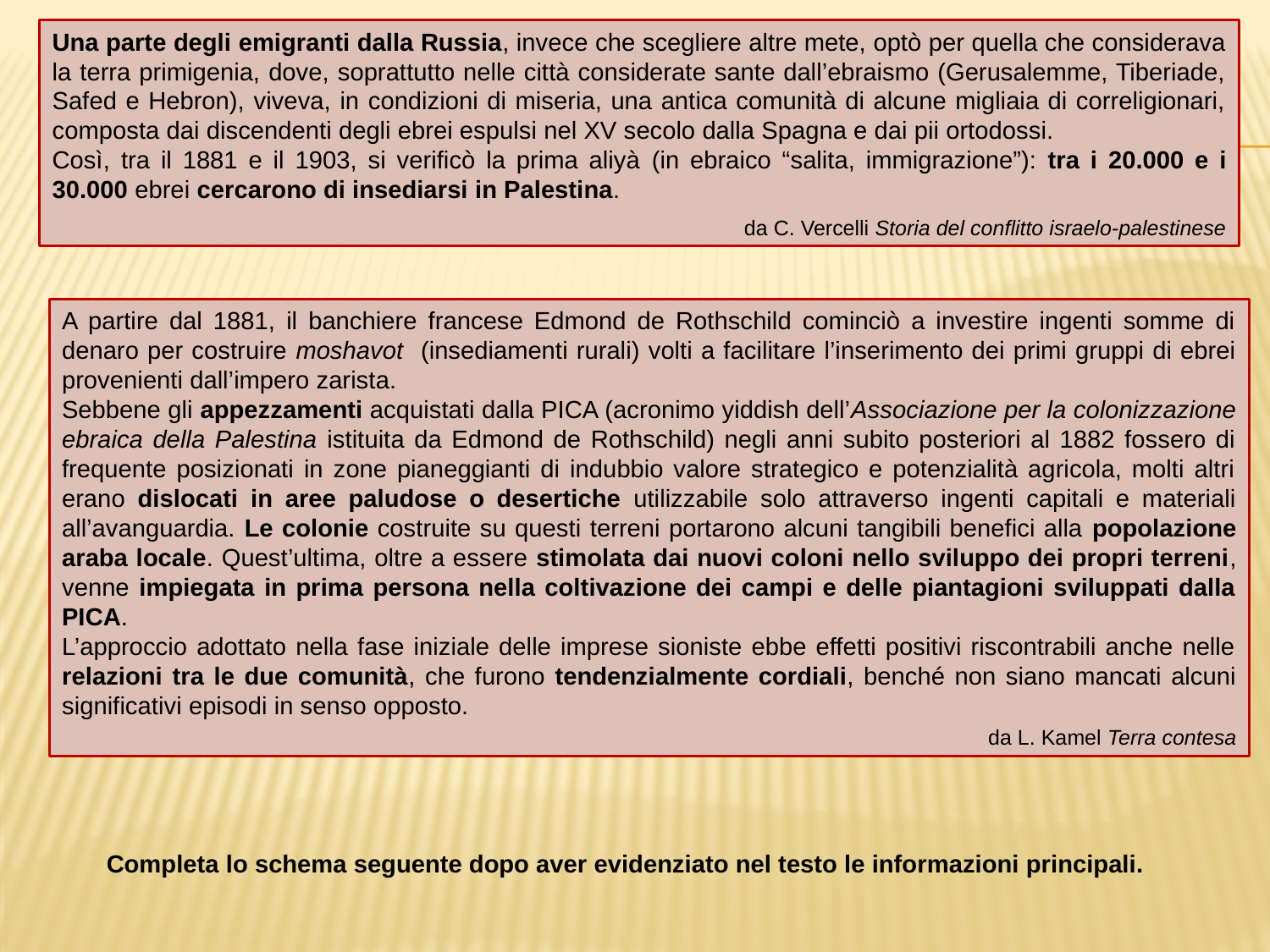

Una parte degli emigranti dalla Russia, invece che scegliere altre mete, optò per quella che considerava la terra primigenia, dove, soprattutto nelle città considerate sante dall’ebraismo (Gerusalemme, Tiberiade, Safed e Hebron), viveva, in condizioni di miseria, una antica comunità di alcune migliaia di correligionari, composta dai discendenti degli ebrei espulsi nel XV secolo dalla Spagna e dai pii ortodossi.
Così, tra il 1881 e il 1903, si verificò la prima aliyà (in ebraico “salita, immigrazione”): tra i 20.000 e i 30.000 ebrei cercarono di insediarsi in Palestina.
da C. Vercelli Storia del conflitto israelo-palestinese
A partire dal 1881, il banchiere francese Edmond de Rothschild cominciò a investire ingenti somme di denaro per costruire moshavot  (insediamenti rurali) volti a facilitare l’inserimento dei primi gruppi di ebrei provenienti dall’impero zarista.
Sebbene gli appezzamenti acquistati dalla PICA (acronimo yiddish dell’Associazione per la colonizzazione ebraica della Palestina istituita da Edmond de Rothschild) negli anni subito posteriori al 1882 fossero di frequente posizionati in zone pianeggianti di indubbio valore strategico e potenzialità agricola, molti altri erano dislocati in aree paludose o desertiche utilizzabile solo attraverso ingenti capitali e materiali all’avanguardia. Le colonie costruite su questi terreni portarono alcuni tangibili benefici alla popolazione araba locale. Quest’ultima, oltre a essere stimolata dai nuovi coloni nello sviluppo dei propri terreni, venne impiegata in prima persona nella coltivazione dei campi e delle piantagioni sviluppati dalla PICA.
L’approccio adottato nella fase iniziale delle imprese sioniste ebbe effetti positivi riscontrabili anche nelle relazioni tra le due comunità, che furono tendenzialmente cordiali, benché non siano mancati alcuni significativi episodi in senso opposto.
da L. Kamel Terra contesa

Completa lo schema seguente dopo aver evidenziato nel testo le informazioni principali.